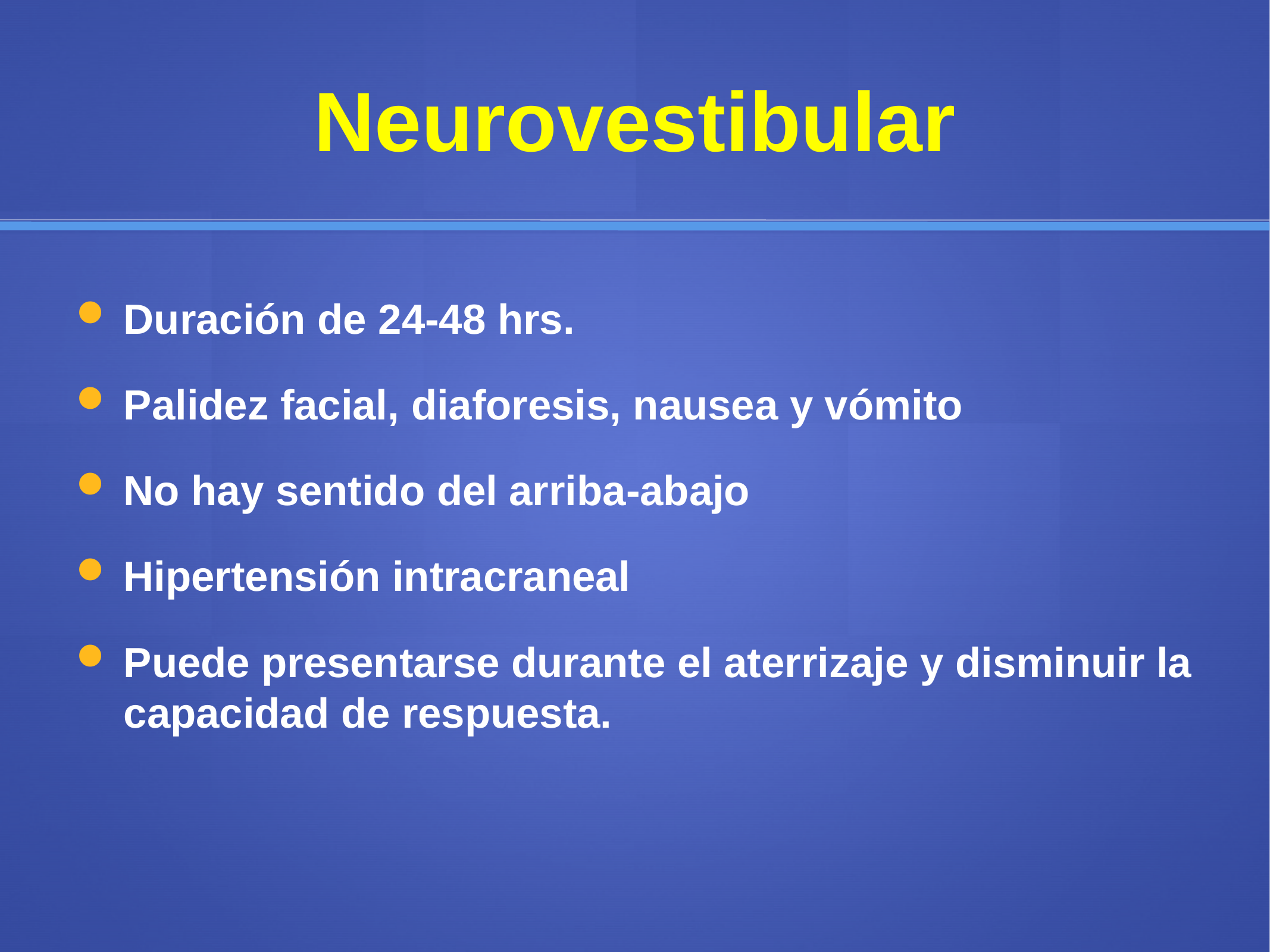

# Neurovestibular
Duración de 24-48 hrs.
Palidez facial, diaforesis, nausea y vómito
No hay sentido del arriba-abajo
Hipertensión intracraneal
Puede presentarse durante el aterrizaje y disminuir la capacidad de respuesta.